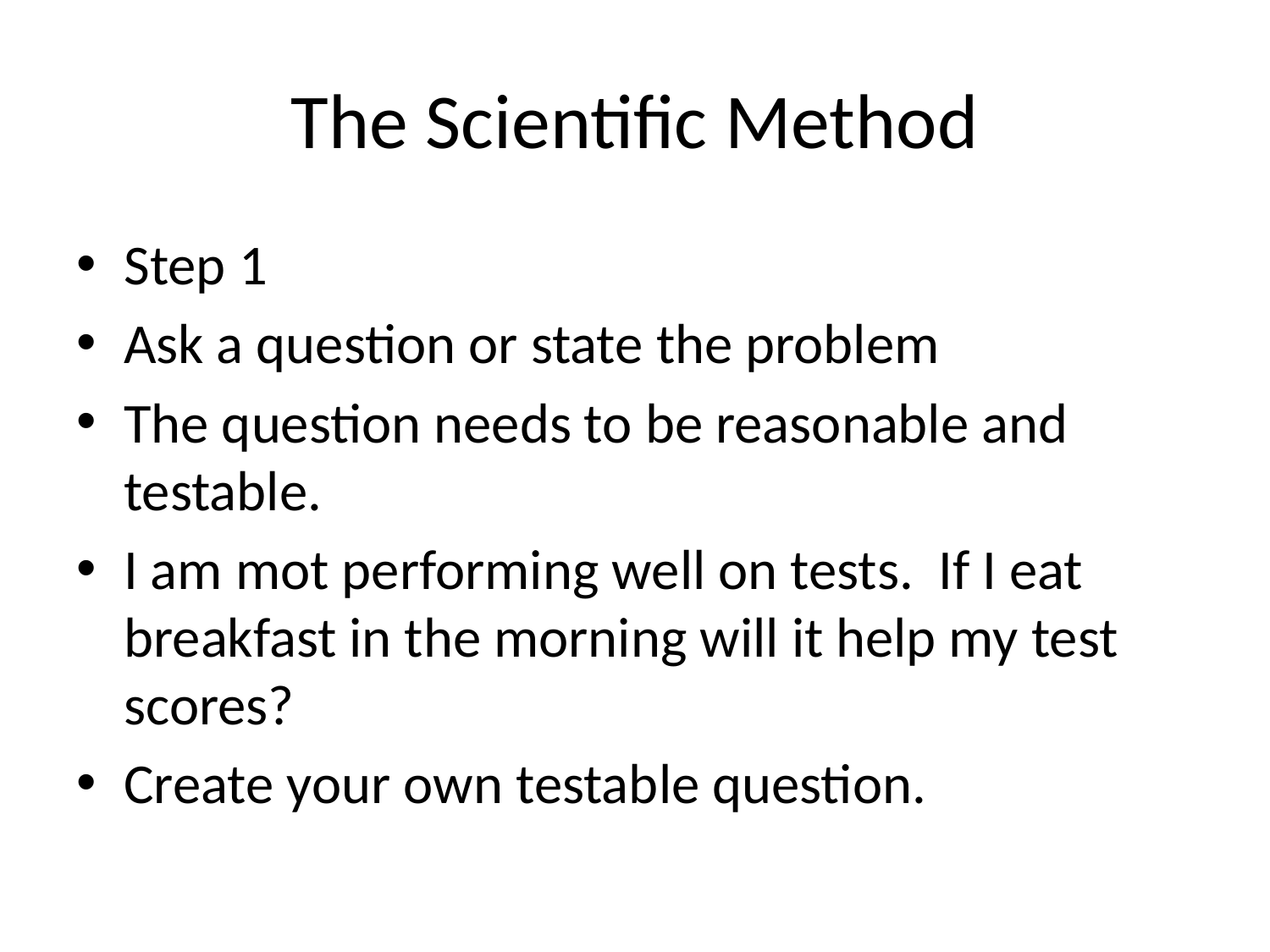

# The Scientific Method
Step 1
Ask a question or state the problem
The question needs to be reasonable and testable.
I am mot performing well on tests.  If I eat breakfast in the morning will it help my test scores?
Create your own testable question.